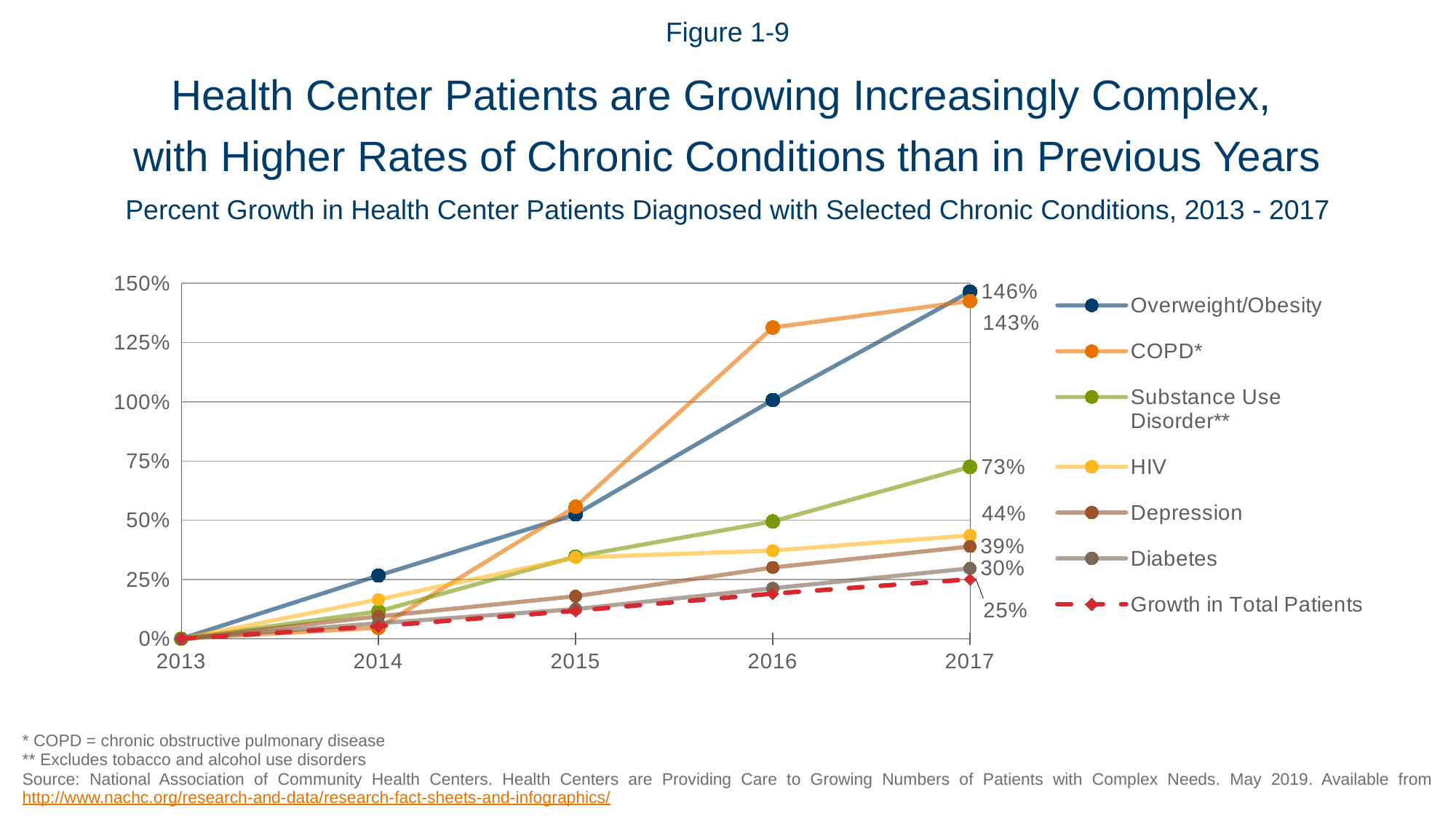

Figure 1-9
Health Center Patients are Growing Increasingly Complex,
with Higher Rates of Chronic Conditions than in Previous Years
Percent Growth in Health Center Patients Diagnosed with Selected Chronic Conditions, 2013 - 2017

### Chart

| Category | Overweight/Obesity | COPD* | Substance Use Disorder** | HIV | Depression | Diabetes | Growth in Total Patients |
|---|---|---|---|---|---|---|---|
| 2013 | 0.0 | 0.0 | 0.0 | 0.0 | 0.0 | 0.0 | 0.0 |
| 2014 | 0.26660918841213255 | 0.04621924690365328 | 0.11531306360679949 | 0.16564576636833853 | 0.0941753989975428 | 0.06519147905458811 | 0.05275831207902254 |
| 2015 | 0.5245005922115319 | 0.5570276318167935 | 0.3465462885382791 | 0.3428578854801119 | 0.17933683133289835 | 0.12512960743819213 | 0.11823929389125448 |
| 2016 | 1.0074669369132023 | 1.3133184982952173 | 0.49494795290909865 | 0.3717001238942653 | 0.3003844799730505 | 0.21287065602610847 | 0.19023968603069963 |
| 2017 | 1.4646264130382582 | 1.4251859054671479 | 0.7254072170072567 | 0.43600384678697984 | 0.38931956834628617 | 0.29696994807203625 | 0.250721027994476 |
* COPD = chronic obstructive pulmonary disease
** Excludes tobacco and alcohol use disorders
Source: National Association of Community Health Centers. Health Centers are Providing Care to Growing Numbers of Patients with Complex Needs. May 2019. Available from http://www.nachc.org/research-and-data/research-fact-sheets-and-infographics/